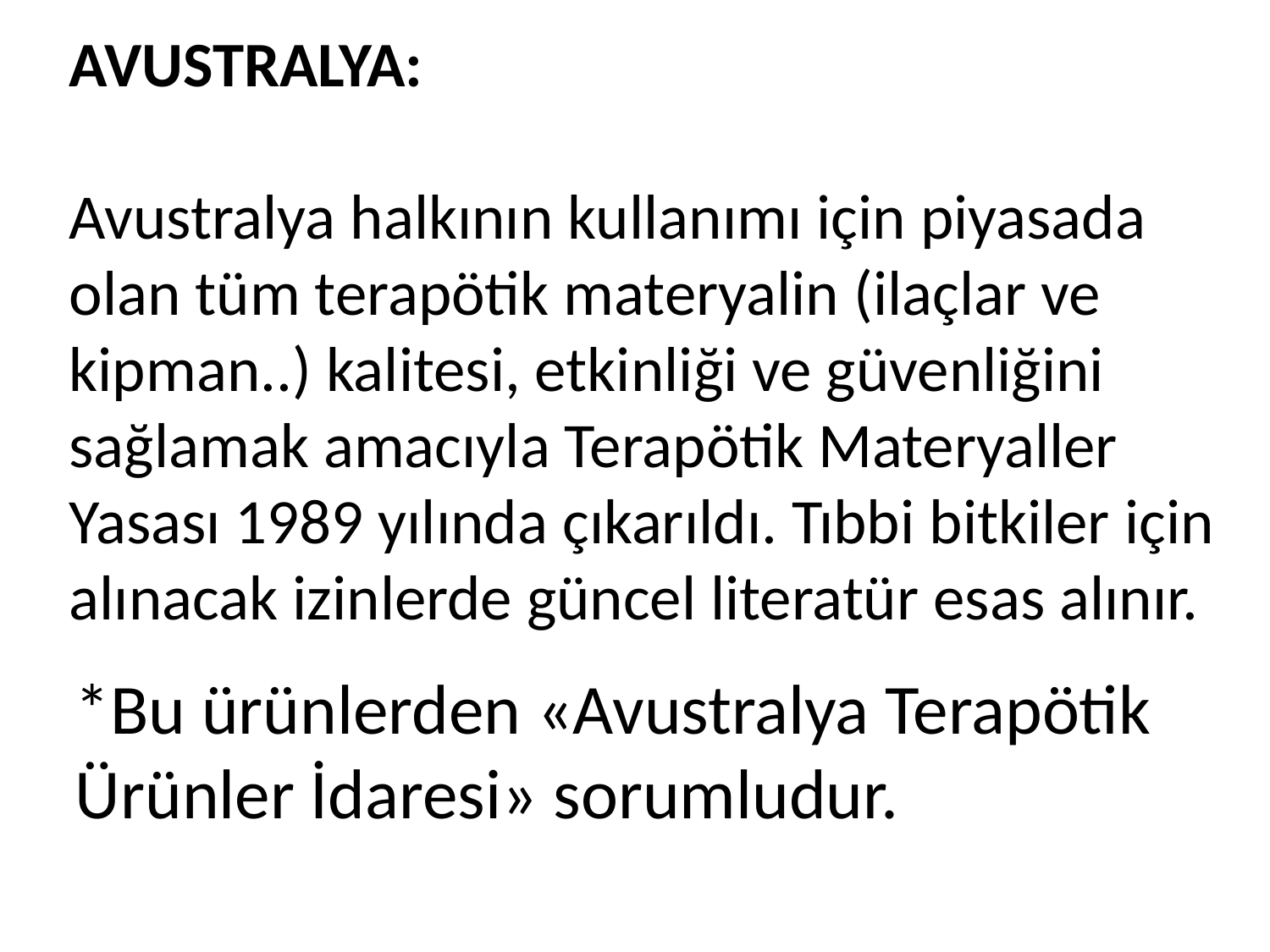

AVUSTRALYA:

Avustralya halkının kullanımı için piyasada olan tüm terapötik materyalin (ilaçlar ve kipman..) kalitesi, etkinliği ve güvenliğini sağlamak amacıyla Terapötik Materyaller Yasası 1989 yılında çıkarıldı. Tıbbi bitkiler için alınacak izinlerde güncel literatür esas alınır.
*Bu ürünlerden «Avustralya Terapötik Ürünler İdaresi» sorumludur.